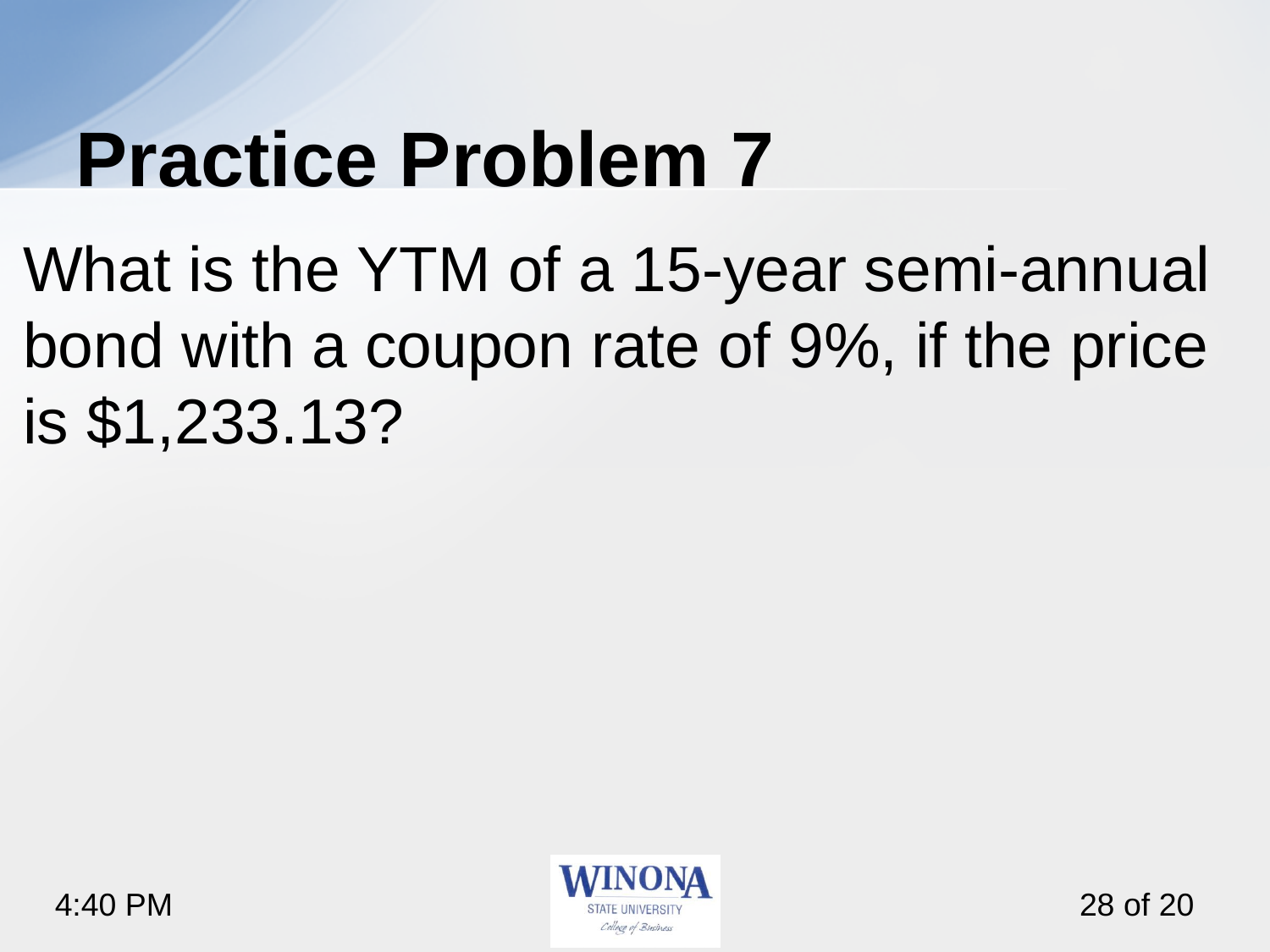

# Practice Problem 7
What is the YTM of a 15-year semi-annual bond with a coupon rate of 9%, if the price is $1,233.13?